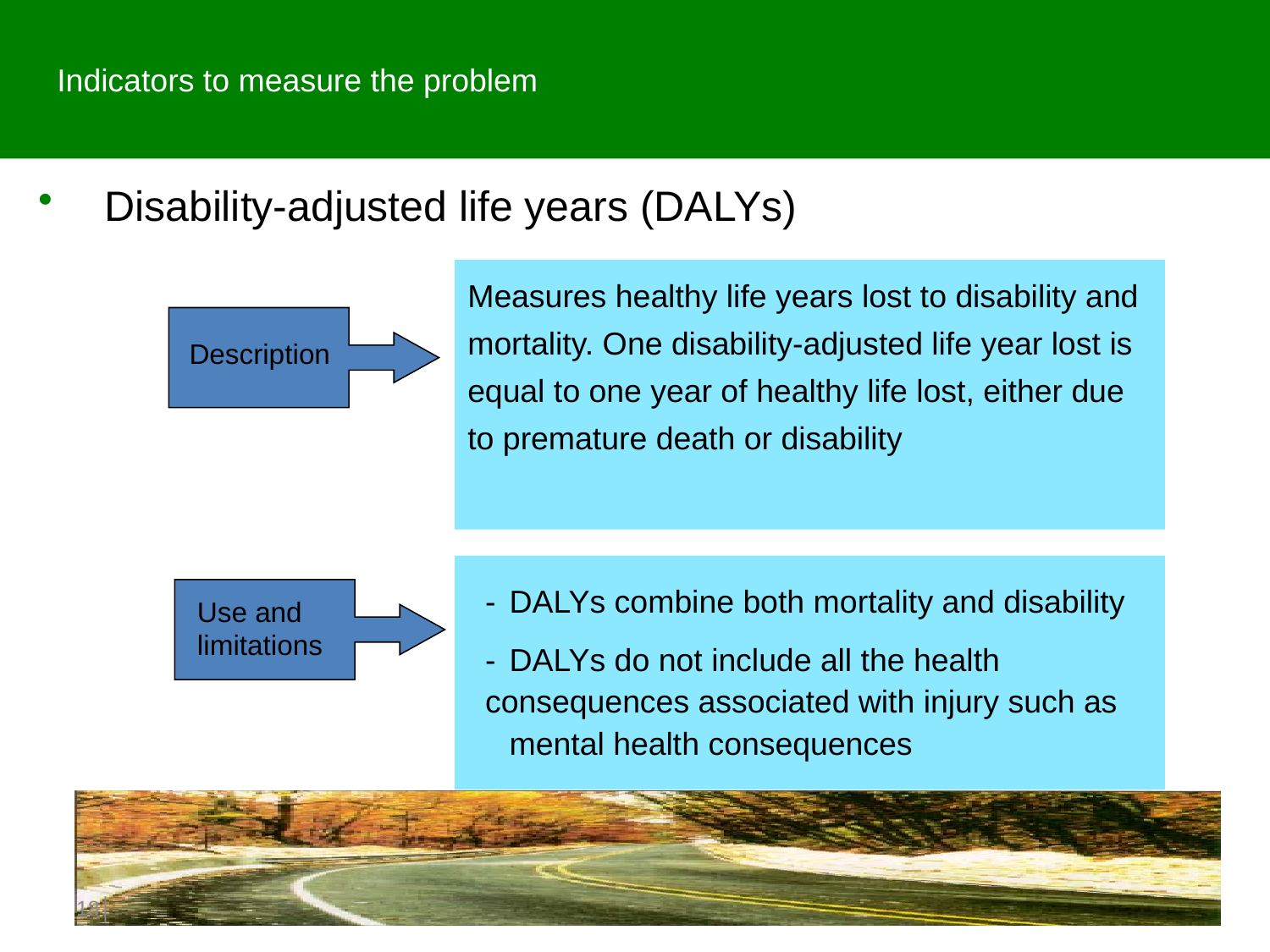

Indicators to measure the problem
 	Disability-adjusted life years (DALYs)

Measures healthy life years lost to disability and mortality. One disability-adjusted life year lost is equal to one year of healthy life lost, either due to premature death or disability

Description

-	DALYs combine both mortality and disability
-	DALYs do not include all the health 	consequences associated with injury such as 	mental health consequences

Use and limitations
18│